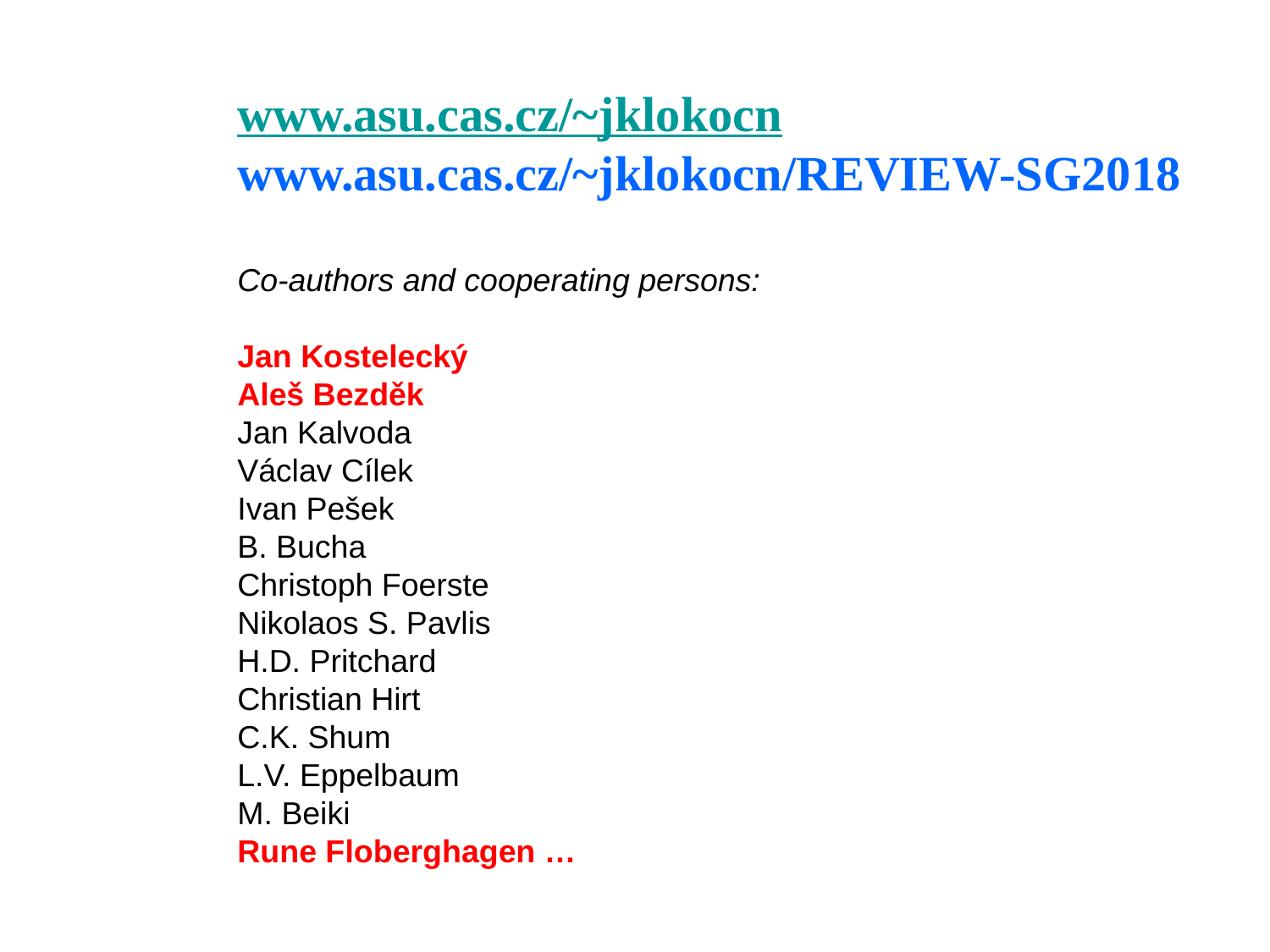

www.asu.cas.cz/~jklokocn
www.asu.cas.cz/~jklokocn/REVIEW-SG2018

Co-authors and cooperating persons:

Jan Kostelecký
Aleš Bezděk
Jan Kalvoda
Václav Cílek
Ivan Pešek
B. Bucha
Christoph Foerste
Nikolaos S. Pavlis
H.D. Pritchard
Christian Hirt
C.K. Shum
L.V. Eppelbaum
M. Beiki
Rune Floberghagen …